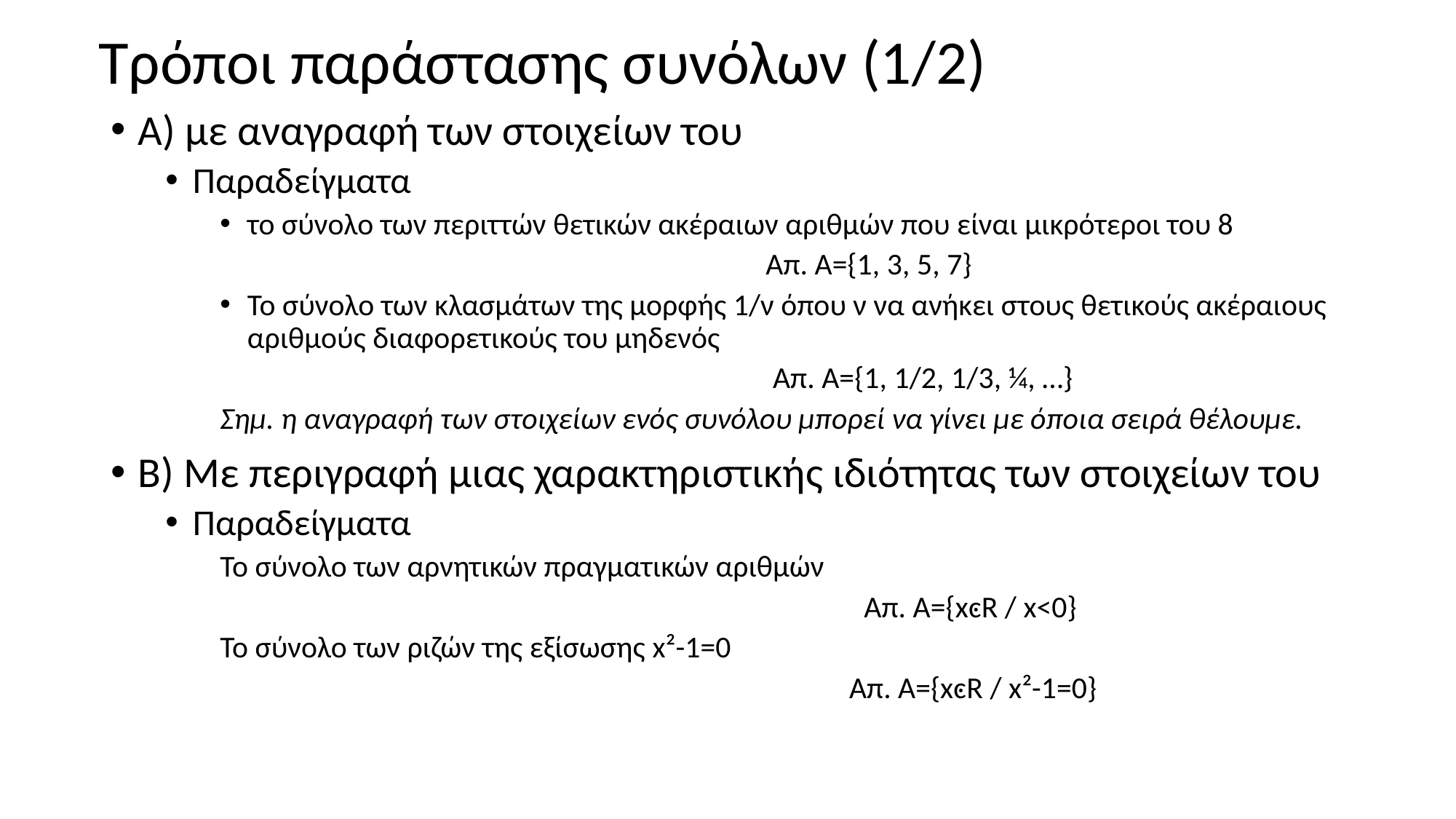

# Τρόποι παράστασης συνόλων (1/2)
Α) με αναγραφή των στοιχείων του
Παραδείγματα
το σύνολο των περιττών θετικών ακέραιων αριθμών που είναι μικρότεροι του 8
					Απ. Α={1, 3, 5, 7}
Το σύνολο των κλασμάτων της μορφής 1/ν όπου ν να ανήκει στους θετικούς ακέραιους αριθμούς διαφορετικούς του μηδενός
					 Απ. Α={1, 1/2, 1/3, ¼, …}
Σημ. η αναγραφή των στοιχείων ενός συνόλου μπορεί να γίνει με όποια σειρά θέλουμε.
Β) Με περιγραφή μιας χαρακτηριστικής ιδιότητας των στοιχείων του
Παραδείγματα
Το σύνολο των αρνητικών πραγματικών αριθμών
				                              Απ. Α={xͼR / x<0}
Το σύνολο των ριζών της εξίσωσης x²-1=0
                                                                                           Απ. A={xͼR / x²-1=0}